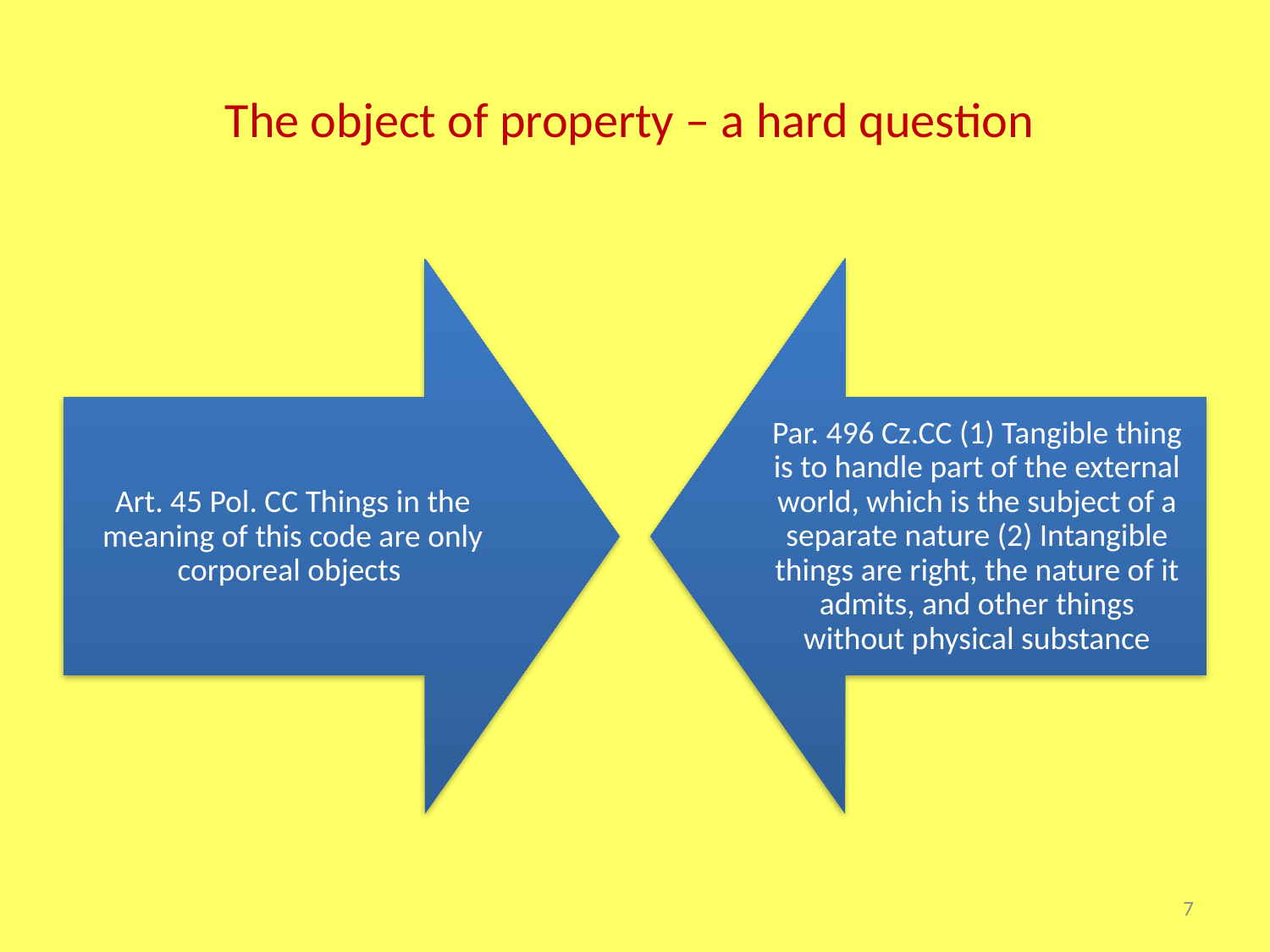

# The object of property – a hard question
Art. 45 Pol. CC Things in the meaning of this code are only corporeal objects
Par. 496 Cz.CC (1) Tangible thing is to handle part of the external world, which is the subject of a separate nature (2) Intangible things are right, the nature of it admits, and other things without physical substance
7